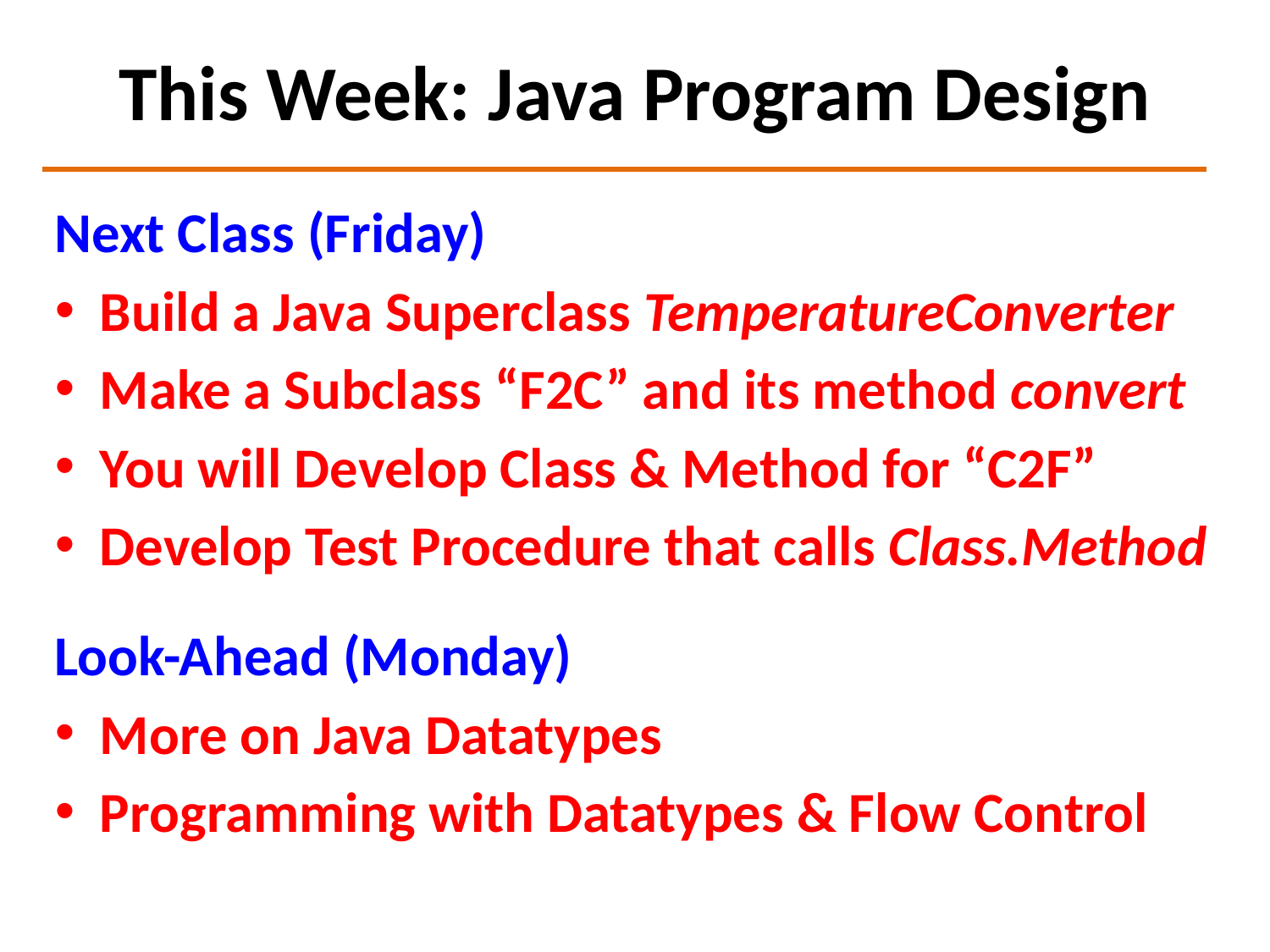

# This Week: Java Program Design
Next Class (Friday)
  Build a Java Superclass TemperatureConverter
  Make a Subclass “F2C” and its method convert
  You will Develop Class & Method for “C2F”
  Develop Test Procedure that calls Class.Method
Look-Ahead (Monday)
  More on Java Datatypes
  Programming with Datatypes & Flow Control